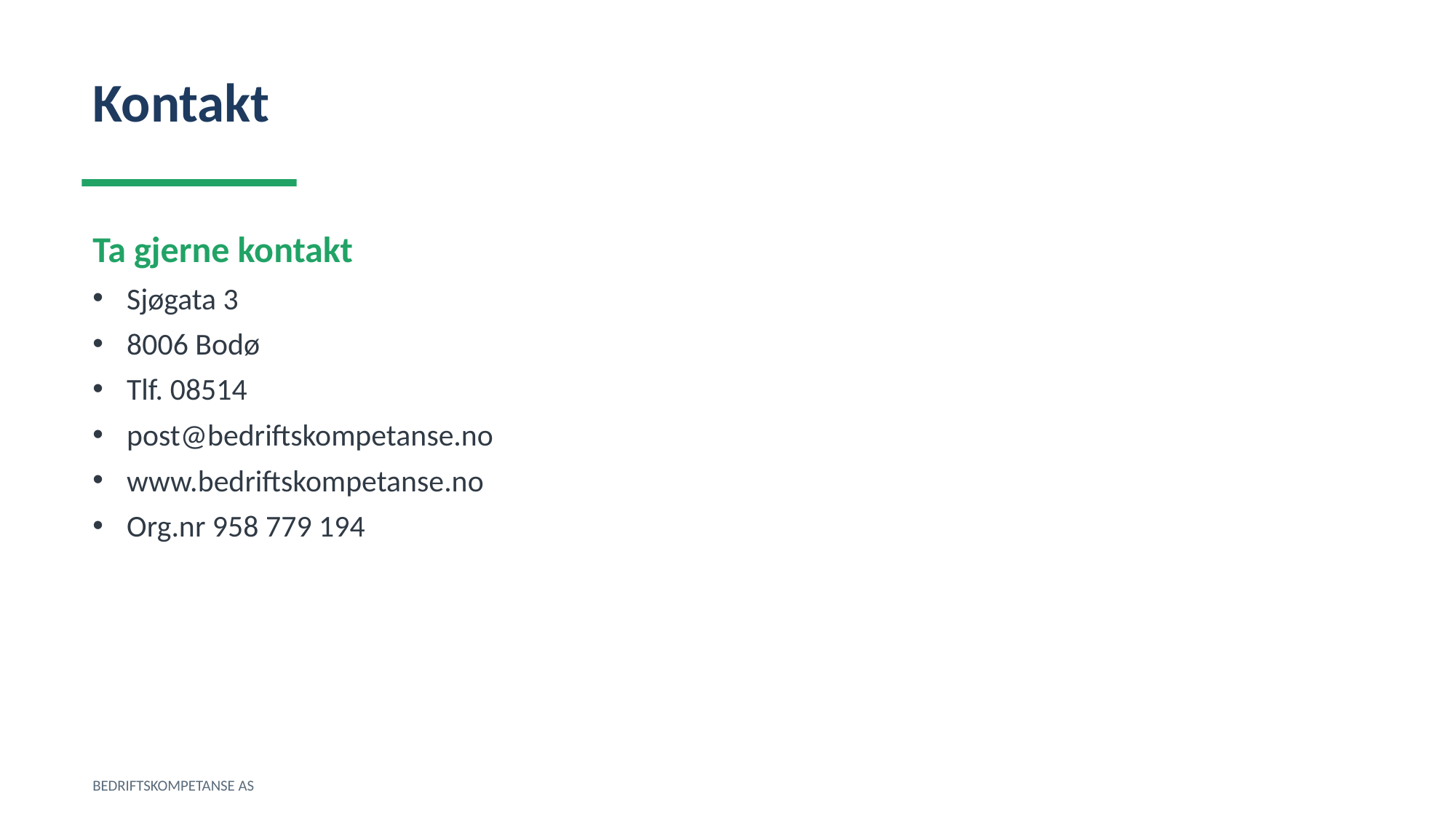

Kontakt

Ta gjerne kontakt
Sjøgata 3
8006 Bodø
Tlf. 08514
post@bedriftskompetanse.no
www.bedriftskompetanse.no
Org.nr 958 779 194
BEDRIFTSKOMPETANSE AS